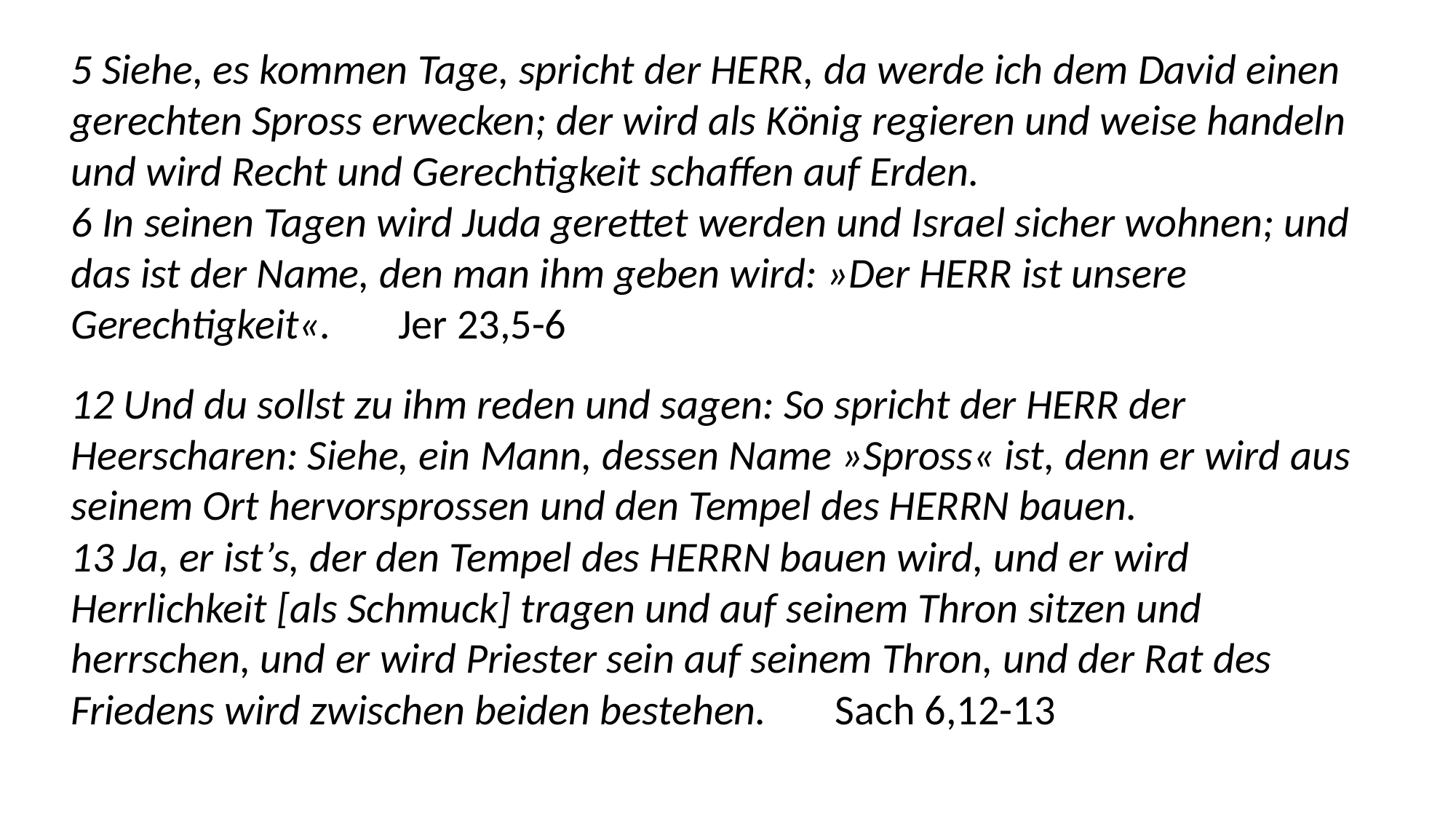

5 Siehe, es kommen Tage, spricht der HERR, da werde ich dem David einen gerechten Spross erwecken; der wird als König regieren und weise handeln und wird Recht und Gerechtigkeit schaffen auf Erden.
6 In seinen Tagen wird Juda gerettet werden und Israel sicher wohnen; und das ist der Name, den man ihm geben wird: »Der HERR ist unsere Gerechtigkeit«.	Jer 23,5-6
12 Und du sollst zu ihm reden und sagen: So spricht der HERR der Heerscharen: Siehe, ein Mann, dessen Name »Spross« ist, denn er wird aus seinem Ort hervorsprossen und den Tempel des HERRN bauen.
13 Ja, er ist’s, der den Tempel des HERRN bauen wird, und er wird Herrlichkeit [als Schmuck] tragen und auf seinem Thron sitzen und herrschen, und er wird Priester sein auf seinem Thron, und der Rat des Friedens wird zwischen beiden bestehen.	Sach 6,12-13